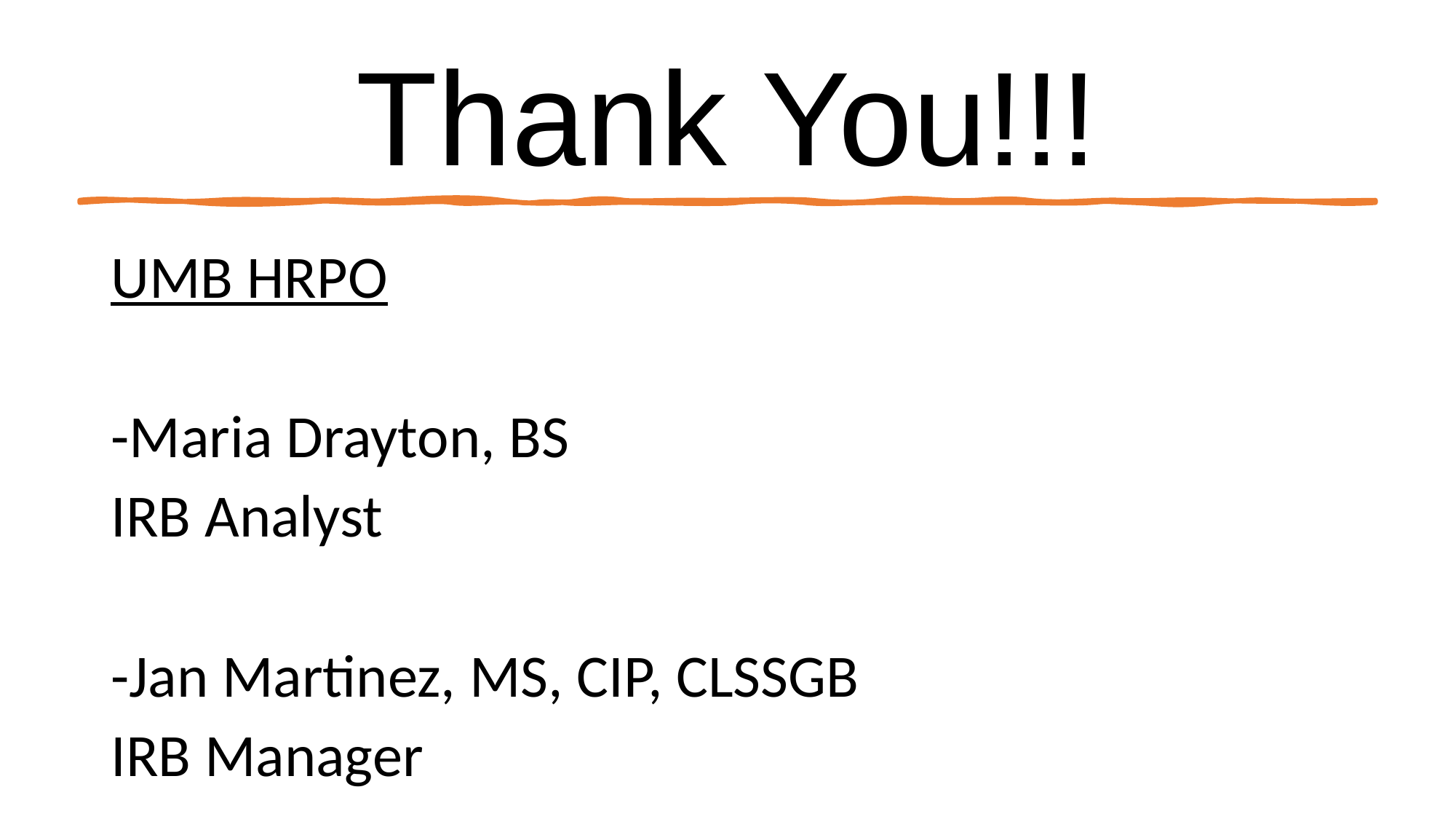

# Thank You!!!

UMB HRPO

-Maria Drayton, BS
IRB Analyst

-Jan Martinez, MS, CIP, CLSSGB
IRB Manager